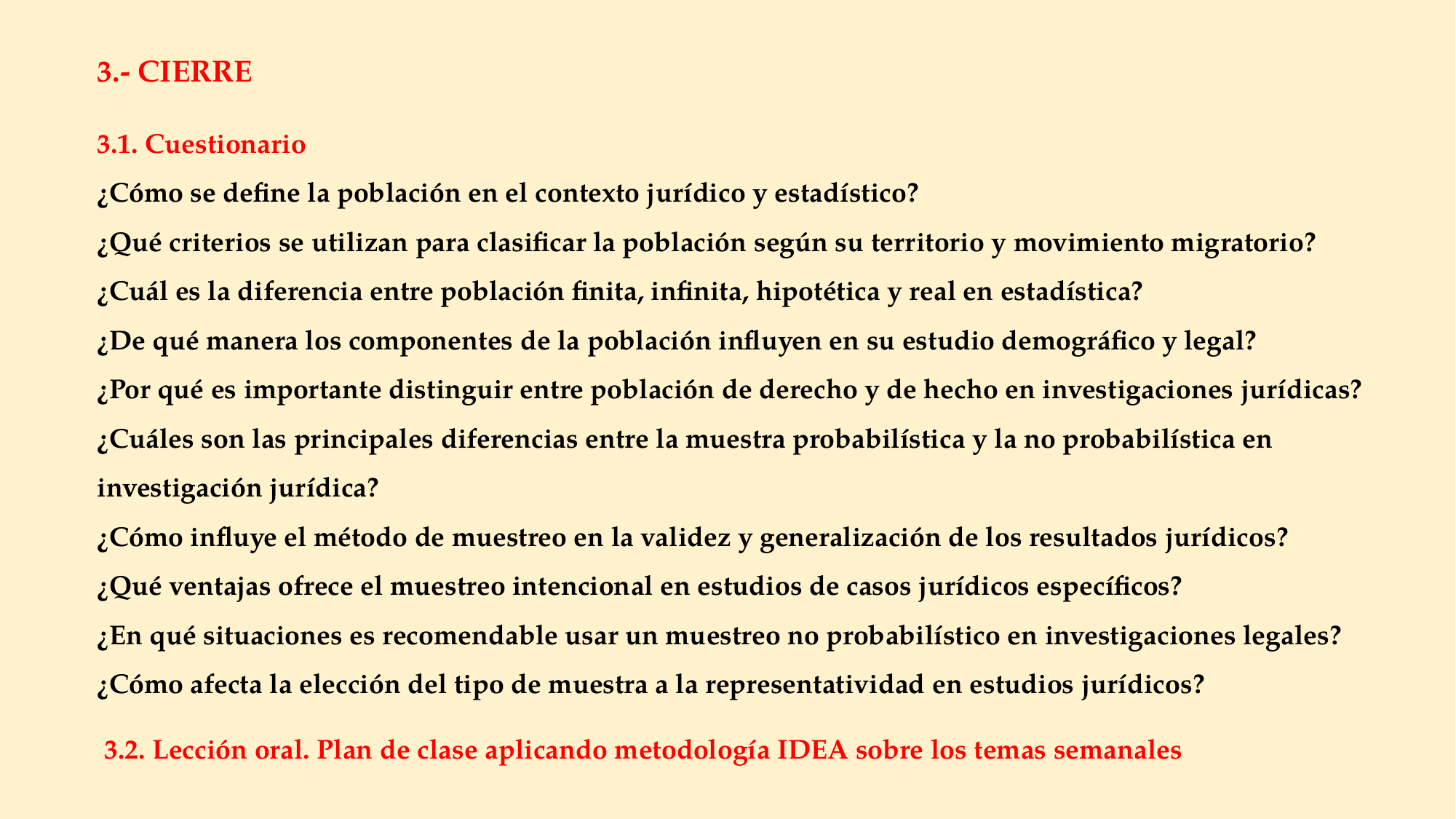

3.- CIERRE

3.1. Cuestionario
¿Cómo se define la población en el contexto jurídico y estadístico?
¿Qué criterios se utilizan para clasificar la población según su territorio y movimiento migratorio?
¿Cuál es la diferencia entre población finita, infinita, hipotética y real en estadística?
¿De qué manera los componentes de la población influyen en su estudio demográfico y legal?
¿Por qué es importante distinguir entre población de derecho y de hecho en investigaciones jurídicas?
¿Cuáles son las principales diferencias entre la muestra probabilística y la no probabilística en investigación jurídica?
¿Cómo influye el método de muestreo en la validez y generalización de los resultados jurídicos?
¿Qué ventajas ofrece el muestreo intencional en estudios de casos jurídicos específicos?
¿En qué situaciones es recomendable usar un muestreo no probabilístico en investigaciones legales?
¿Cómo afecta la elección del tipo de muestra a la representatividad en estudios jurídicos?

 3.2. Lección oral. Plan de clase aplicando metodología IDEA sobre los temas semanales